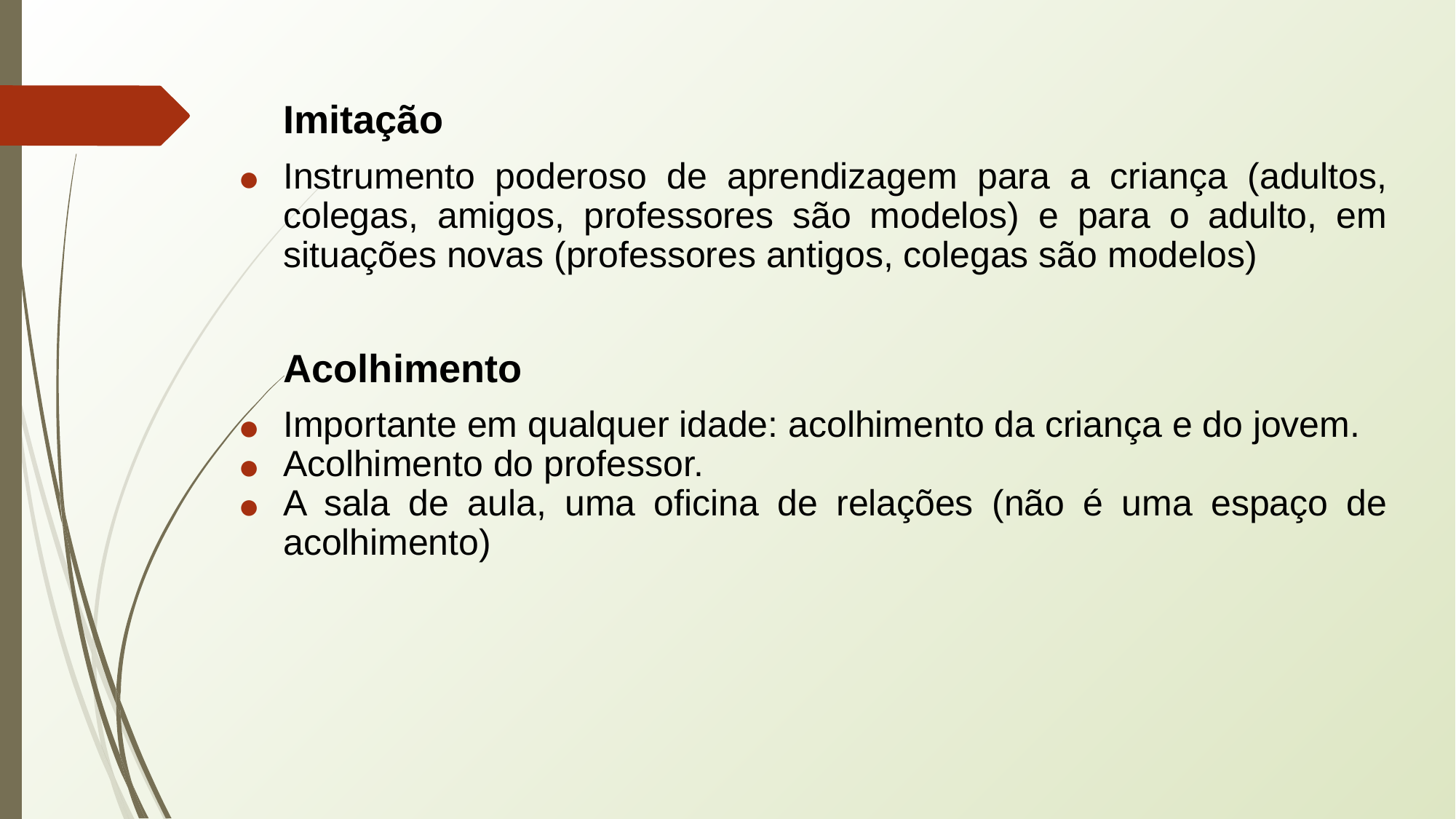

Imitação
Instrumento poderoso de aprendizagem para a criança (adultos, colegas, amigos, professores são modelos) e para o adulto, em situações novas (professores antigos, colegas são modelos)

Acolhimento
Importante em qualquer idade: acolhimento da criança e do jovem.
Acolhimento do professor.
A sala de aula, uma oficina de relações (não é uma espaço de acolhimento)